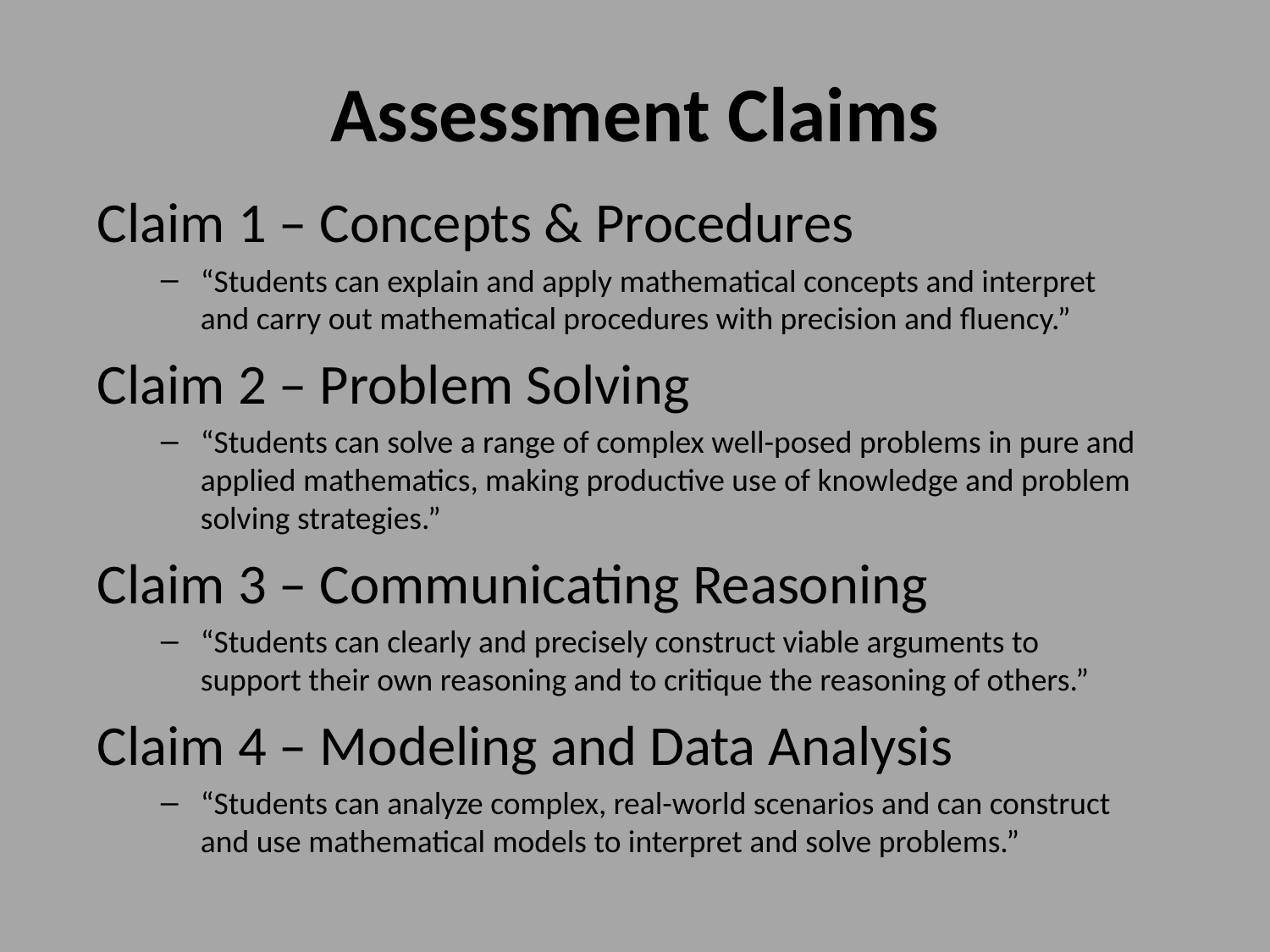

# Assessment Claims
Claim 1 – Concepts & Procedures
“Students can explain and apply mathematical concepts and interpret and carry out mathematical procedures with precision and fluency.”
Claim 2 – Problem Solving
“Students can solve a range of complex well-posed problems in pure and applied mathematics, making productive use of knowledge and problem solving strategies.”
Claim 3 – Communicating Reasoning
“Students can clearly and precisely construct viable arguments to support their own reasoning and to critique the reasoning of others.”
Claim 4 – Modeling and Data Analysis
“Students can analyze complex, real-world scenarios and can construct and use mathematical models to interpret and solve problems.”